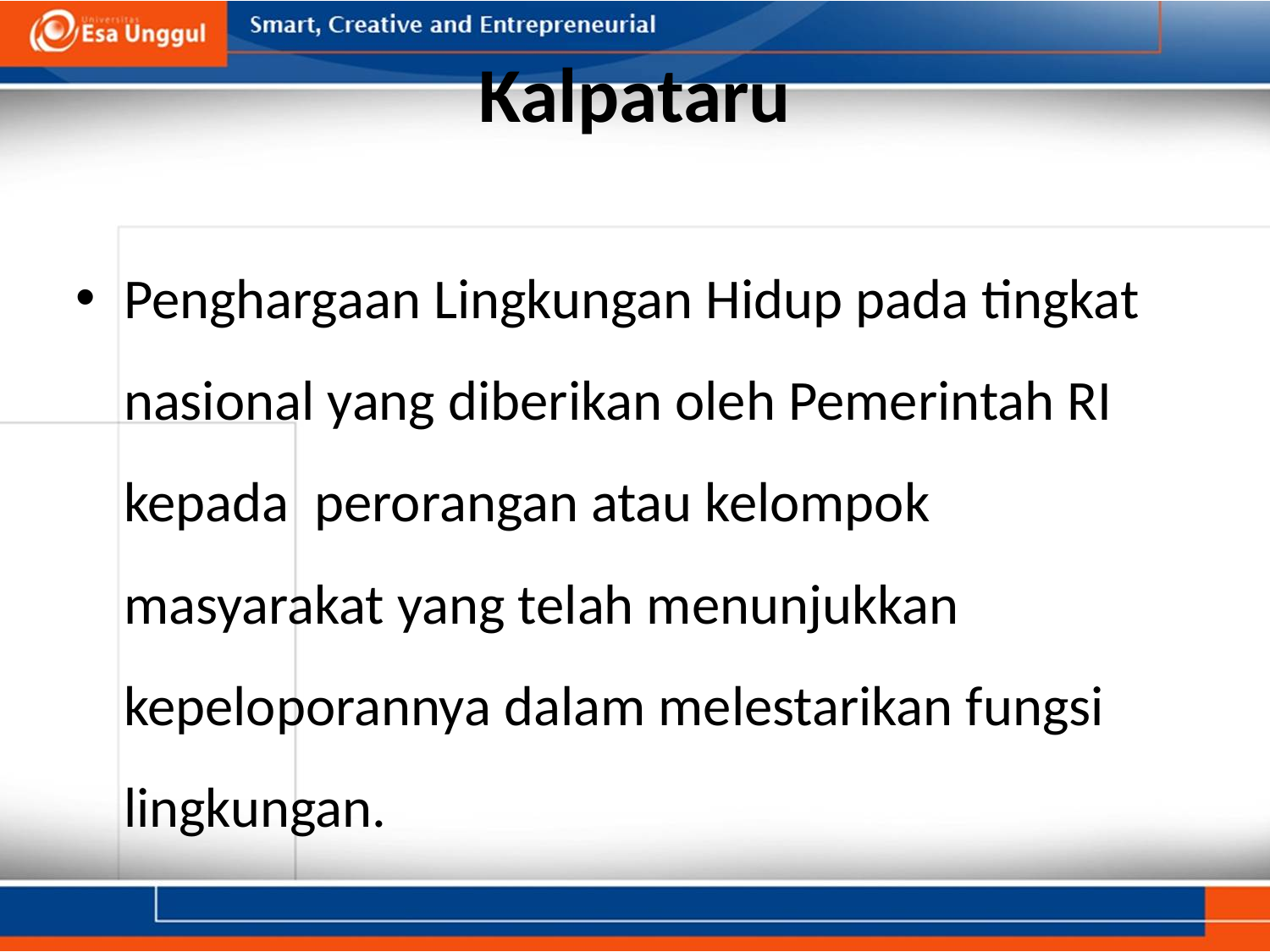

# Kalpataru
Penghargaan Lingkungan Hidup pada tingkat nasional yang diberikan oleh Pemerintah RI kepada  perorangan atau kelompok masyarakat yang telah menunjukkan kepeloporannya dalam melestarikan fungsi lingkungan.